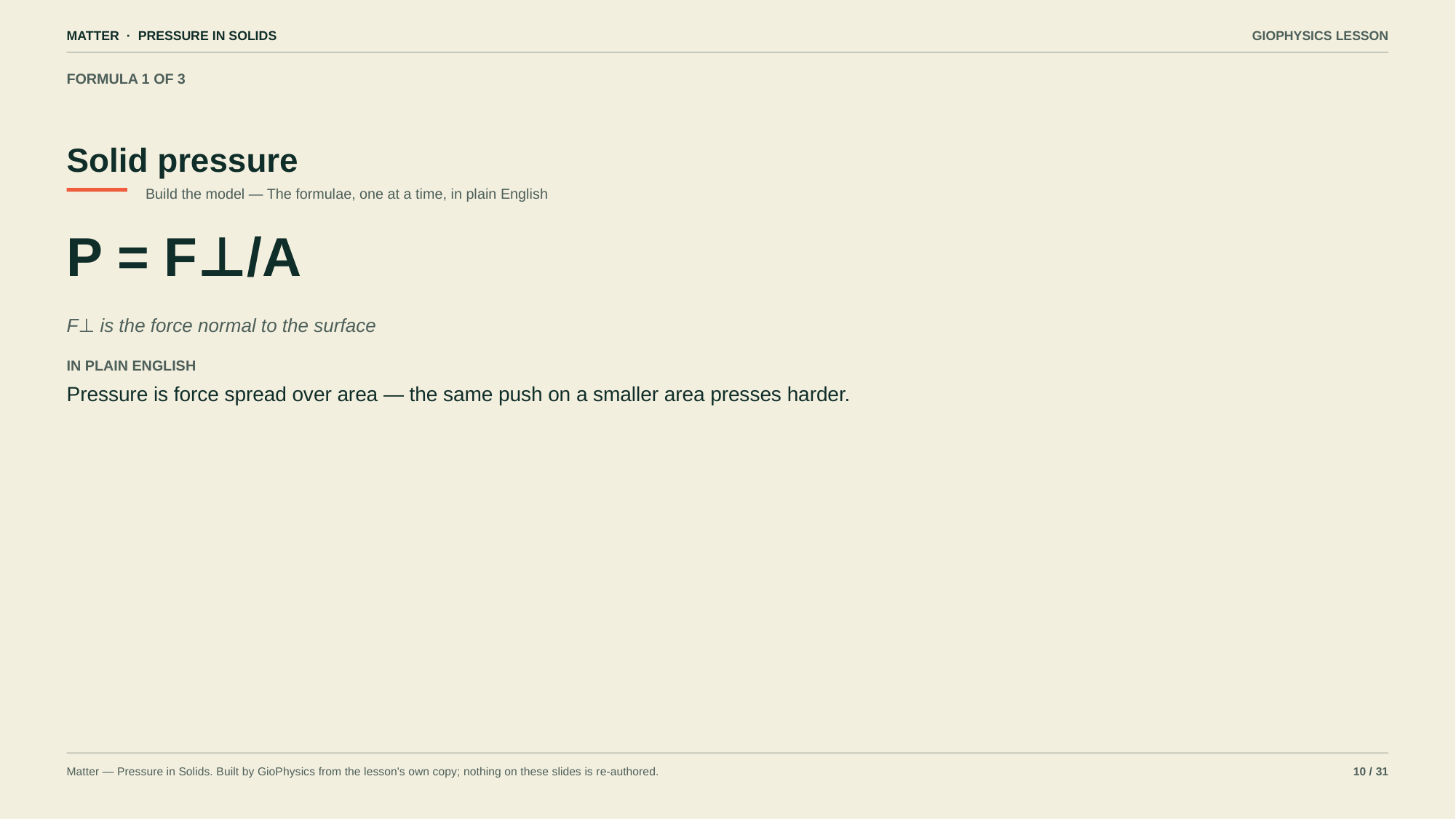

MATTER  ·  PRESSURE IN SOLIDS
GIOPHYSICS LESSON

FORMULA 1 OF 3
Solid pressure
Build the model — The formulae, one at a time, in plain English

P = F⊥/A
F⊥ is the force normal to the surface
IN PLAIN ENGLISH
Pressure is force spread over area — the same push on a smaller area presses harder.

Matter — Pressure in Solids. Built by GioPhysics from the lesson's own copy; nothing on these slides is re-authored.
10 / 31